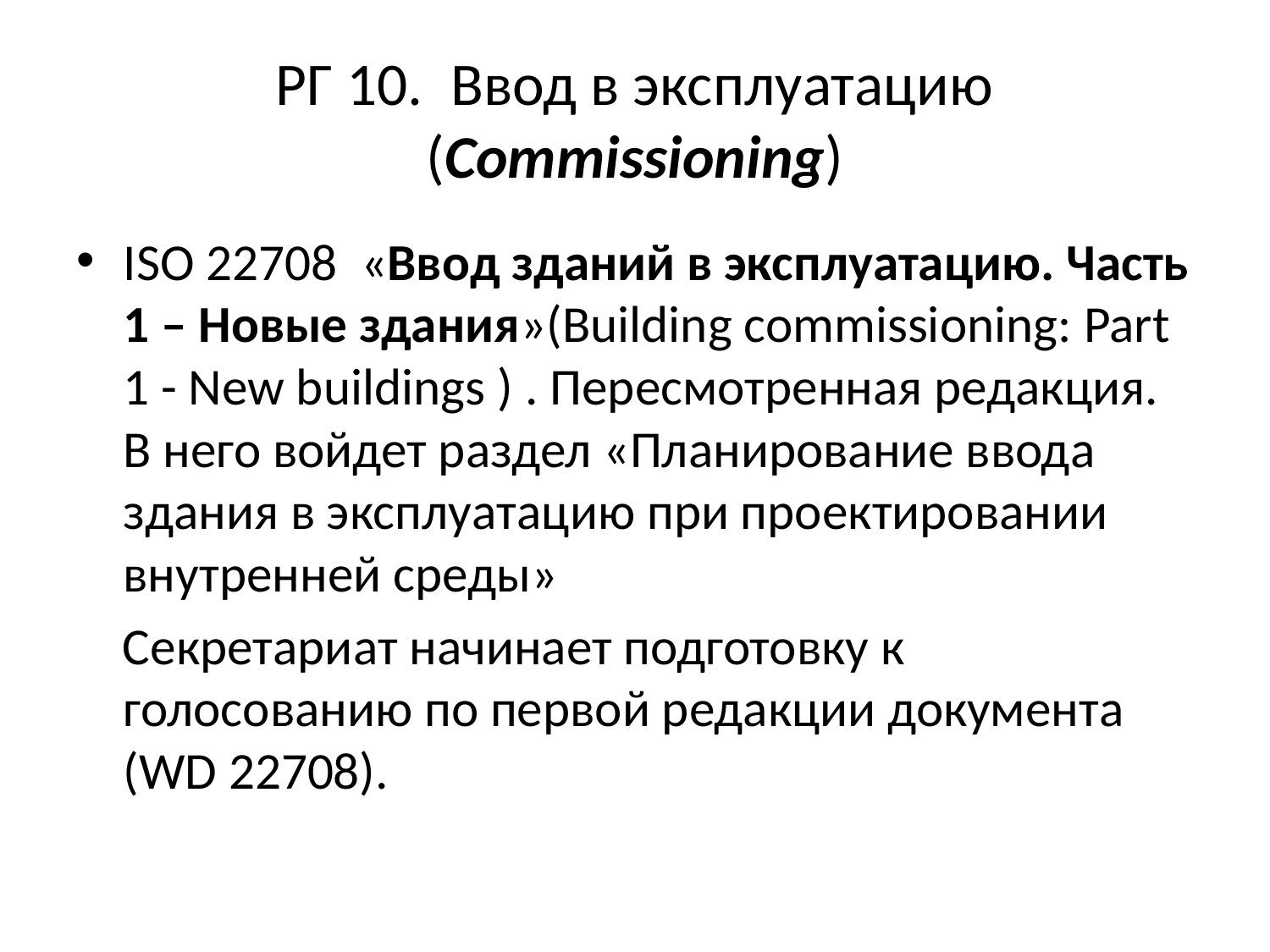

# РГ 10.  Ввод в эксплуатацию (Commissioning)
ISO 22708  «Ввод зданий в эксплуатацию. Часть 1 – Новые здания»(Building commissioning: Part 1 - New buildings ) . Пересмотренная редакция. В него войдет раздел «Планирование ввода здания в эксплуатацию при проектировании внутренней среды»
    Секретариат начинает подготовку к голосованию по первой редакции документа (WD 22708).